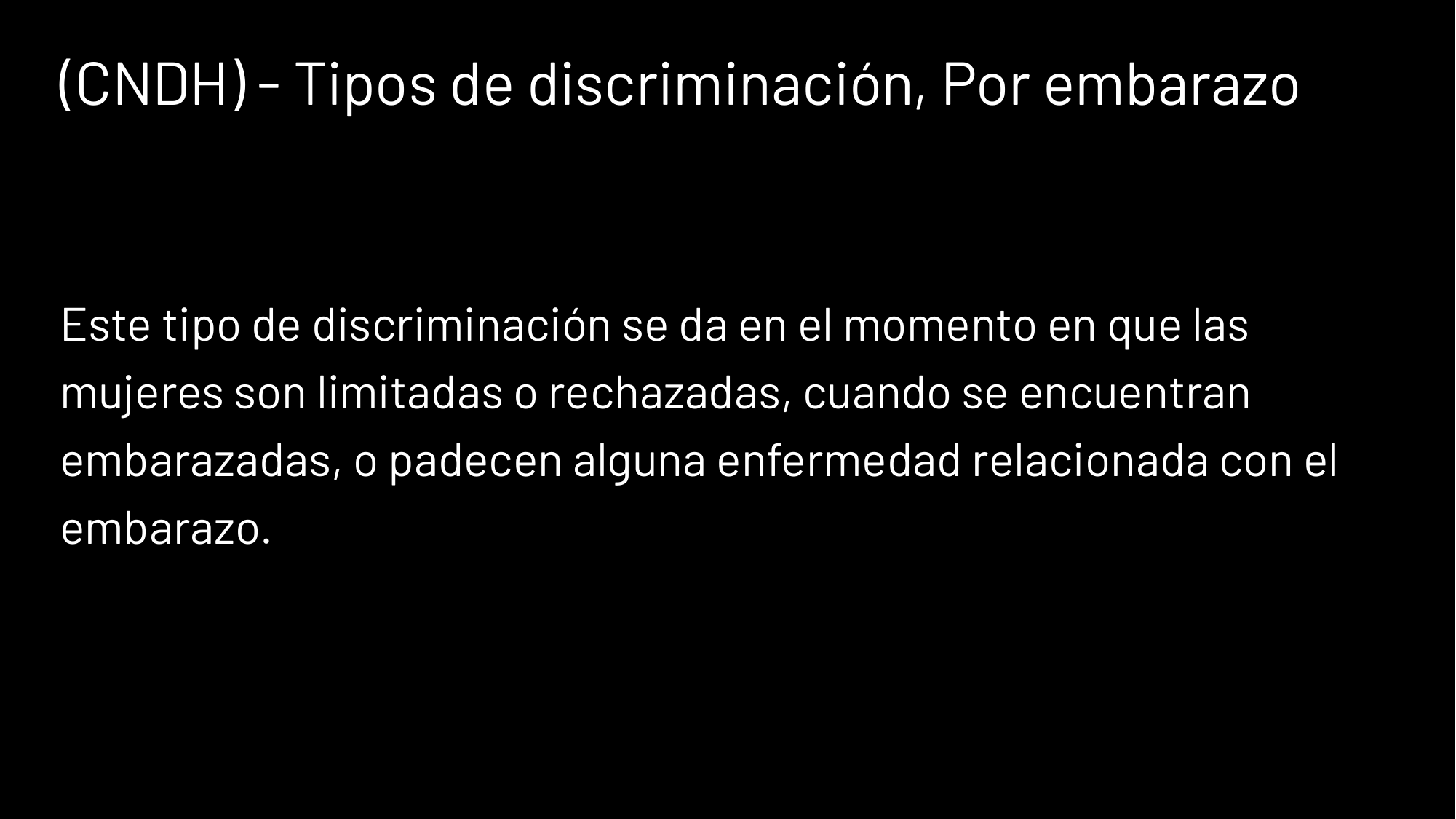

# (CNDH) - Tipos de discriminación, Por embarazo

Este tipo de discriminación se da en el momento en que las mujeres son limitadas o rechazadas, cuando se encuentran embarazadas, o padecen alguna enfermedad relacionada con el embarazo.